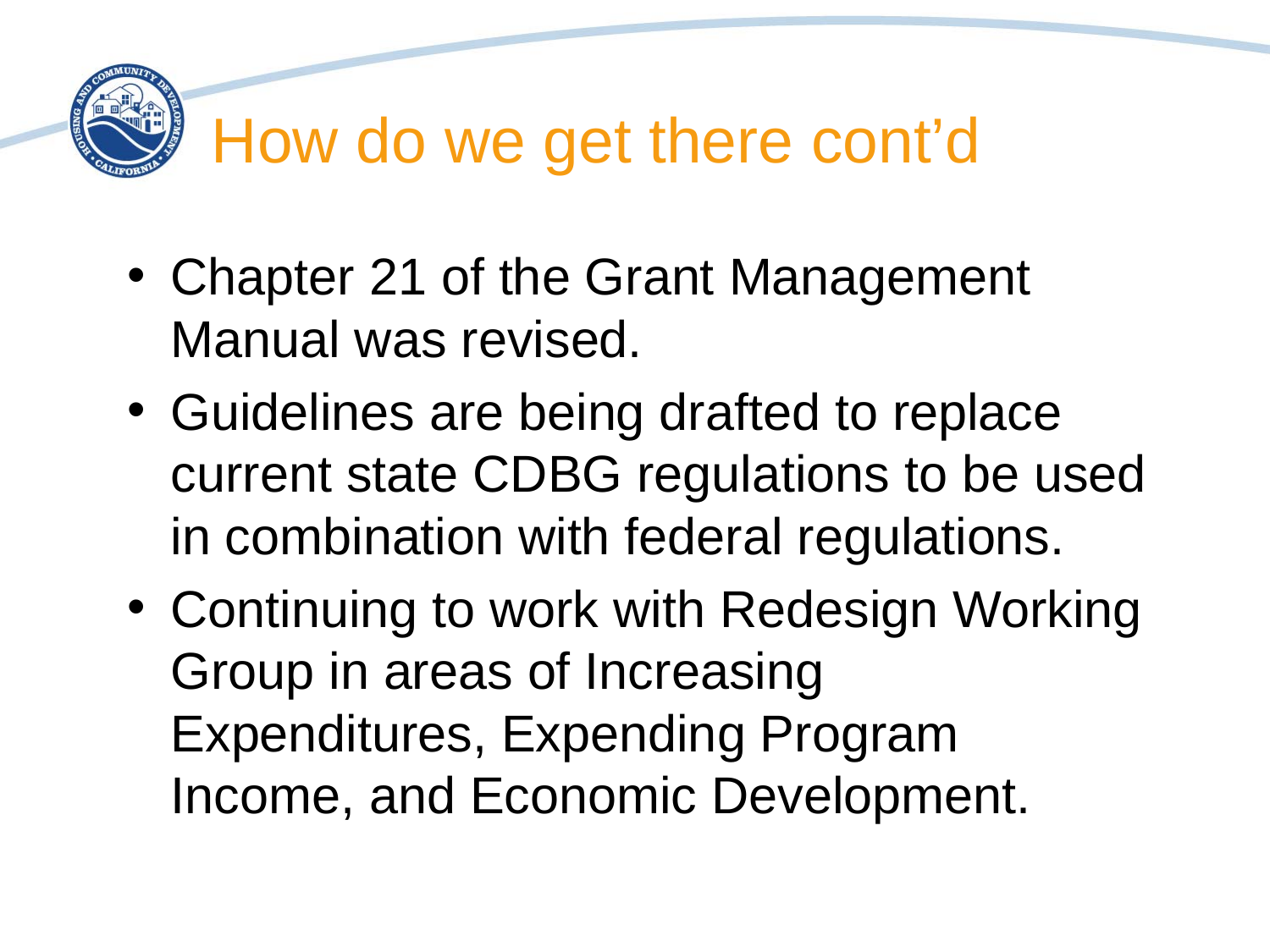

# How do we get there cont’d
Chapter 21 of the Grant Management Manual was revised.
Guidelines are being drafted to replace current state CDBG regulations to be used in combination with federal regulations.
Continuing to work with Redesign Working Group in areas of Increasing Expenditures, Expending Program Income, and Economic Development.